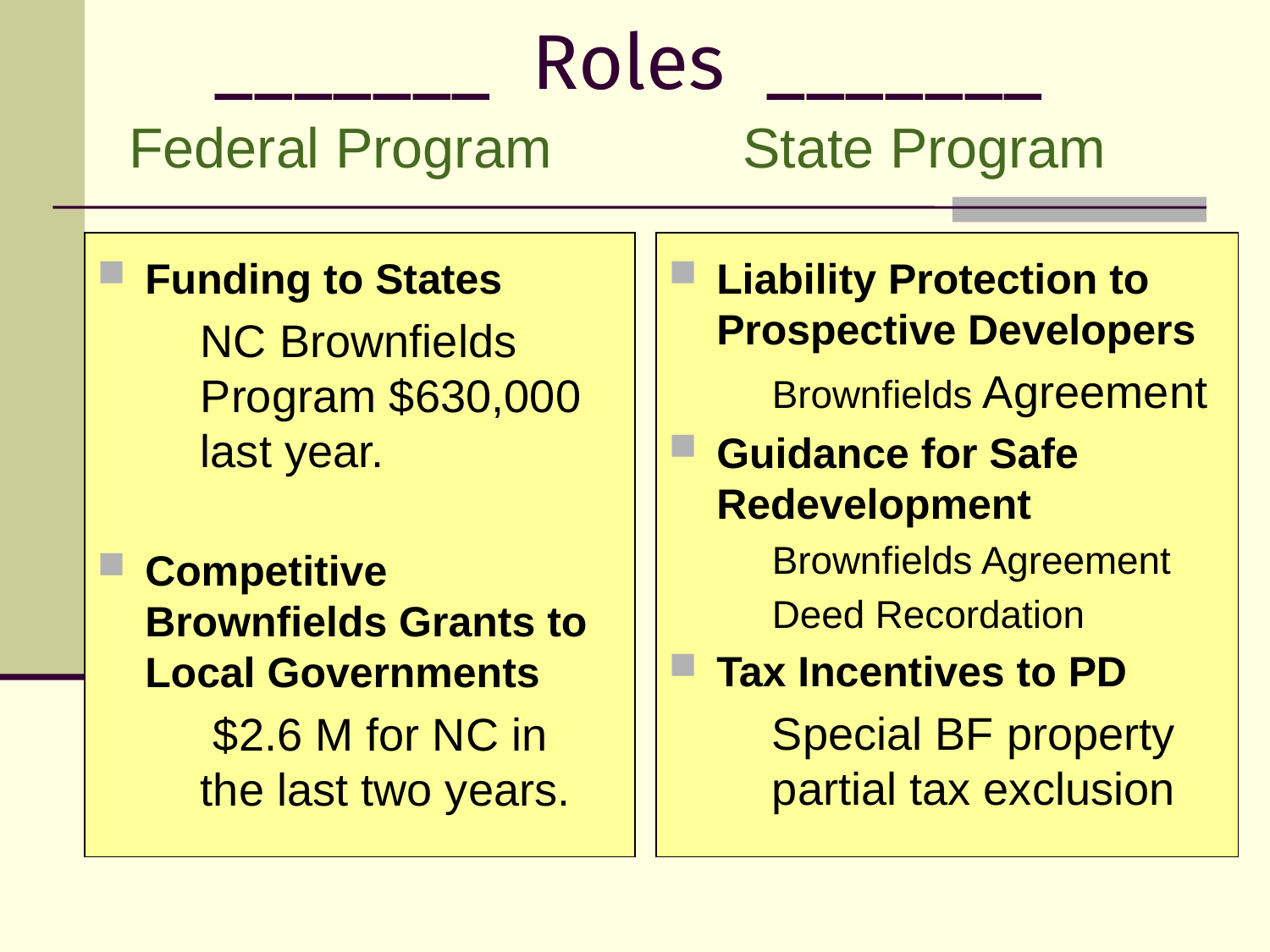

# _______  Roles  _______
Federal Program
State Program
Funding to States
 	NC Brownfields Program $630,000 last year.

Competitive Brownfields Grants to Local Governments
	 $2.6 M for NC in the last two years.

Liability Protection to Prospective Developers
 	Brownfields Agreement
Guidance for Safe Redevelopment
	Brownfields Agreement
	Deed Recordation
Tax Incentives to PD
	Special BF property partial tax exclusion